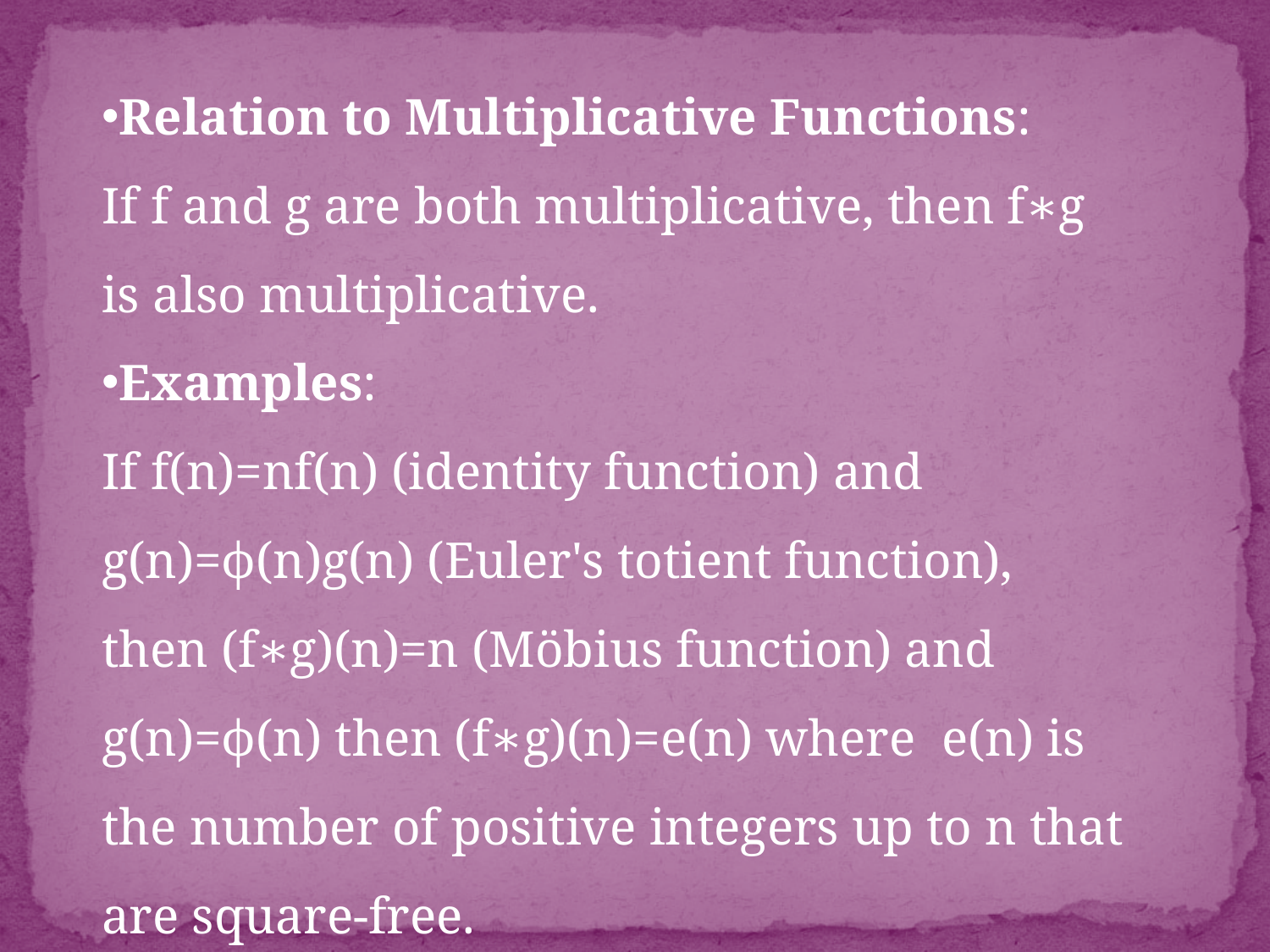

Relation to Multiplicative Functions:
If f and g are both multiplicative, then f∗g is also multiplicative.
Examples:
If f(n)=nf(n) (identity function) and g(n)=ϕ(n)g(n) (Euler's totient function), then (f∗g)(n)=n (Möbius function) and g(n)=ϕ(n) then (f∗g)(n)=e(n) where  e(n) is the number of positive integers up to n that are square-free.